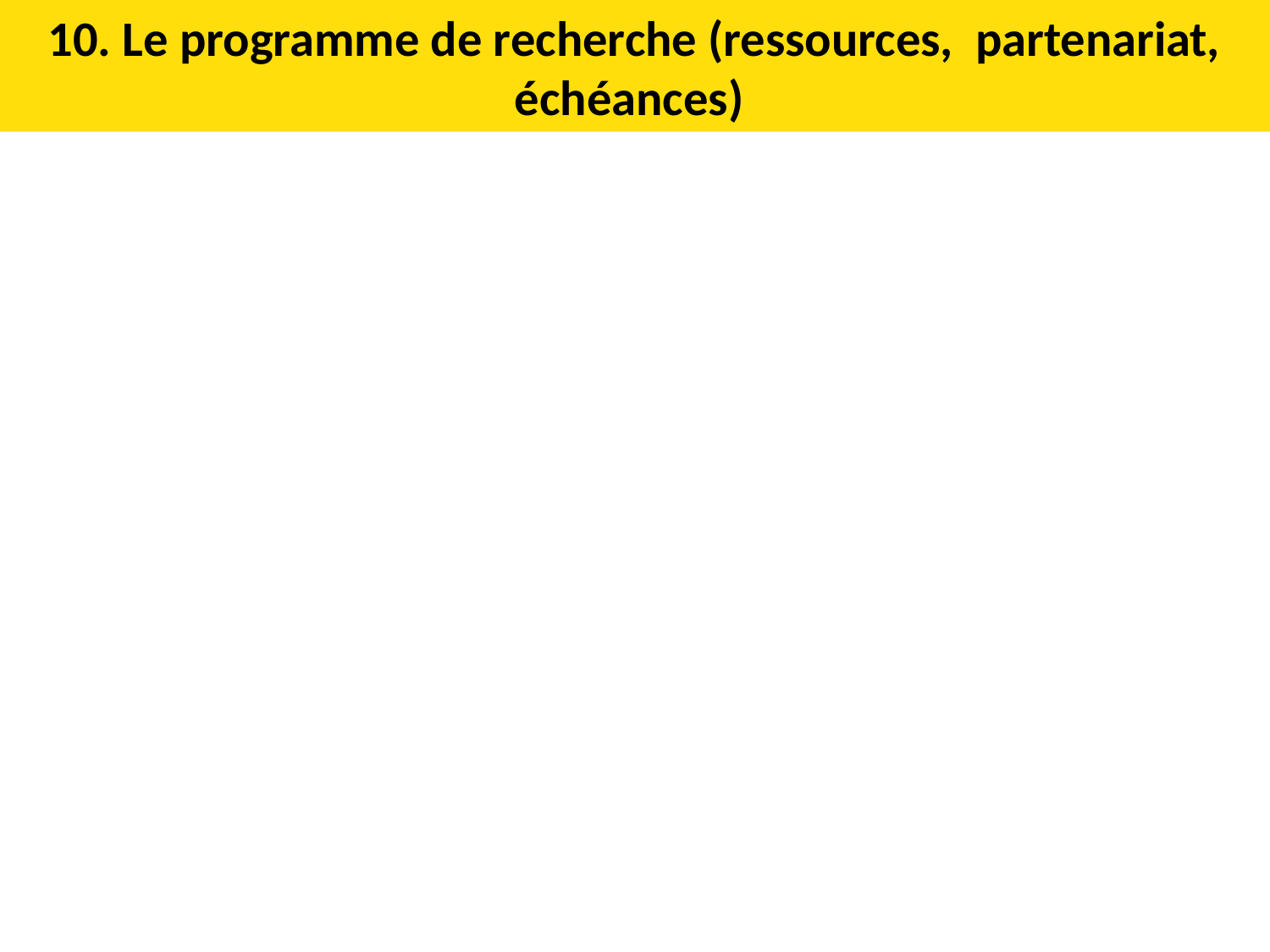

# 10. Le programme de recherche (ressources,  partenariat, échéances)